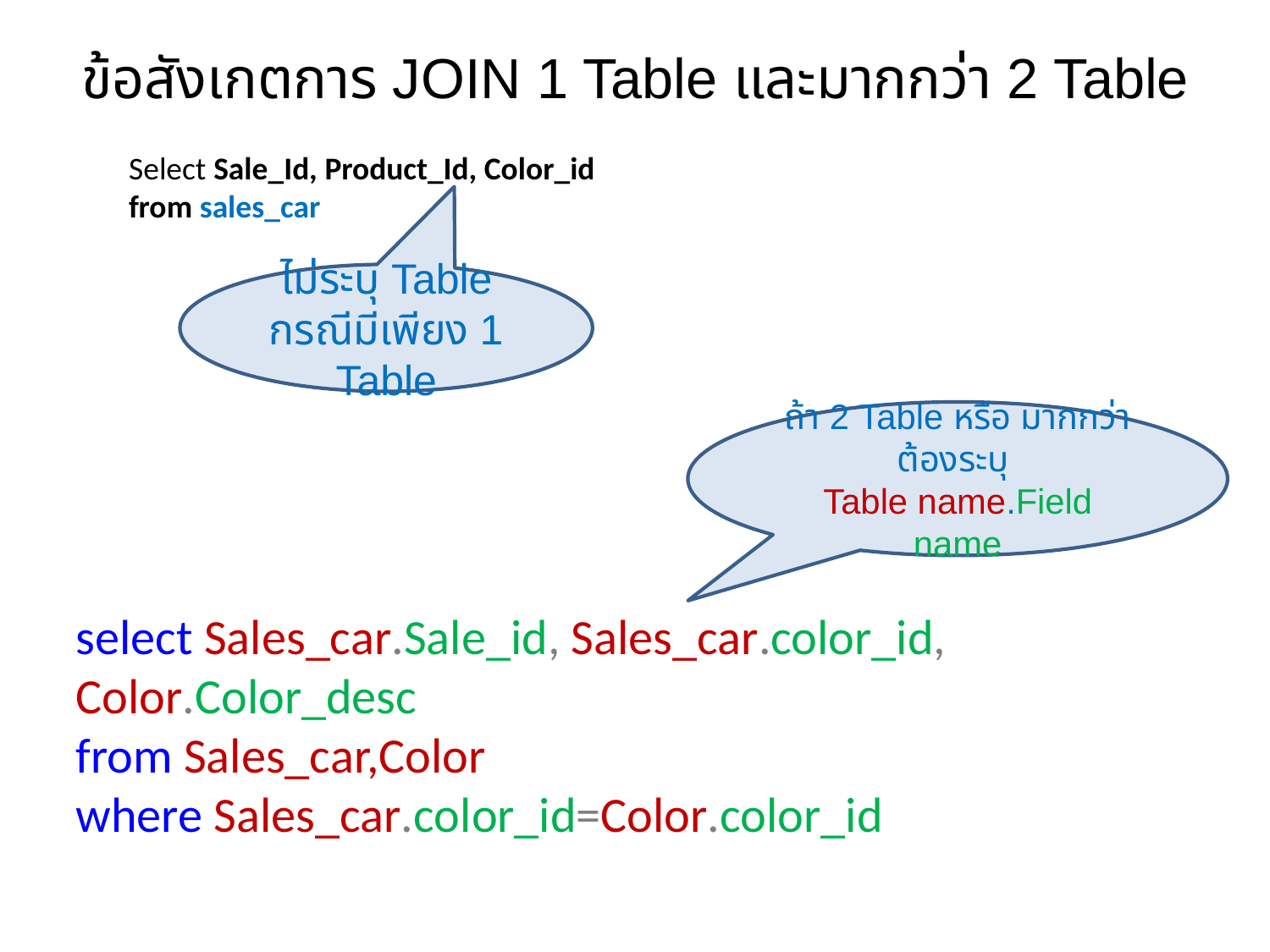

# ข้อสังเกตการ JOIN 1 Table และมากกว่า 2 Table
Select Sale_Id, Product_Id, Color_id
from sales_car
ไม่ระบุ Table กรณีมีเพียง 1 Table
ถ้า 2 Table หรือ มากกว่าต้องระบุ
Table name.Field name

select Sales_car.Sale_id, Sales_car.color_id,
Color.Color_desc
from Sales_car,Color
where Sales_car.color_id=Color.color_id